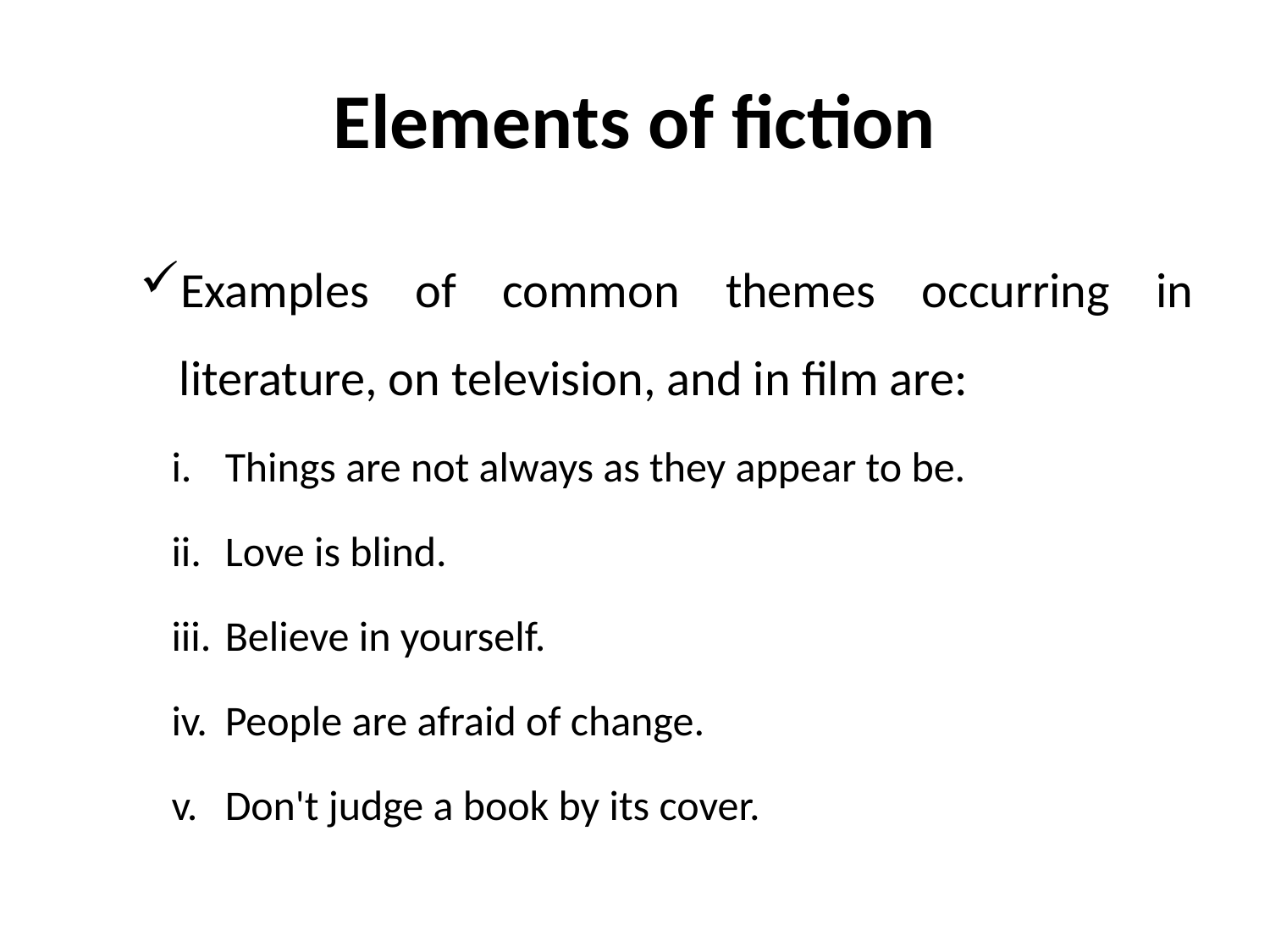

# Elements of fiction
Examples of common themes occurring in literature, on television, and in film are:
Things are not always as they appear to be.
Love is blind.
Believe in yourself.
People are afraid of change.
Don't judge a book by its cover.